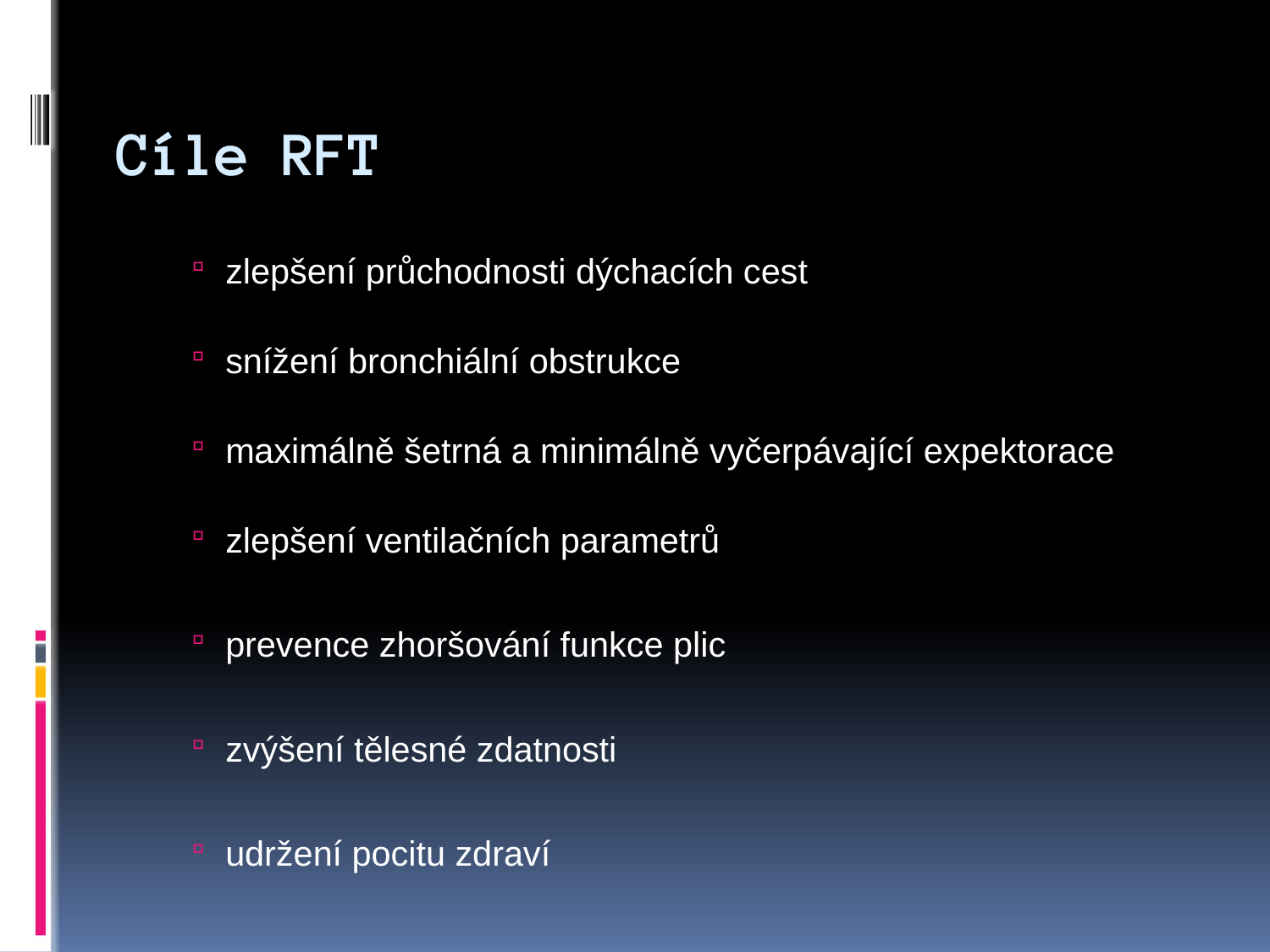

# Cíle RFT
zlepšení průchodnosti dýchacích cest

snížení bronchiální obstrukce

maximálně šetrná a minimálně vyčerpávající expektorace

zlepšení ventilačních parametrů

prevence zhoršování funkce plic

zvýšení tělesné zdatnosti

udržení pocitu zdraví